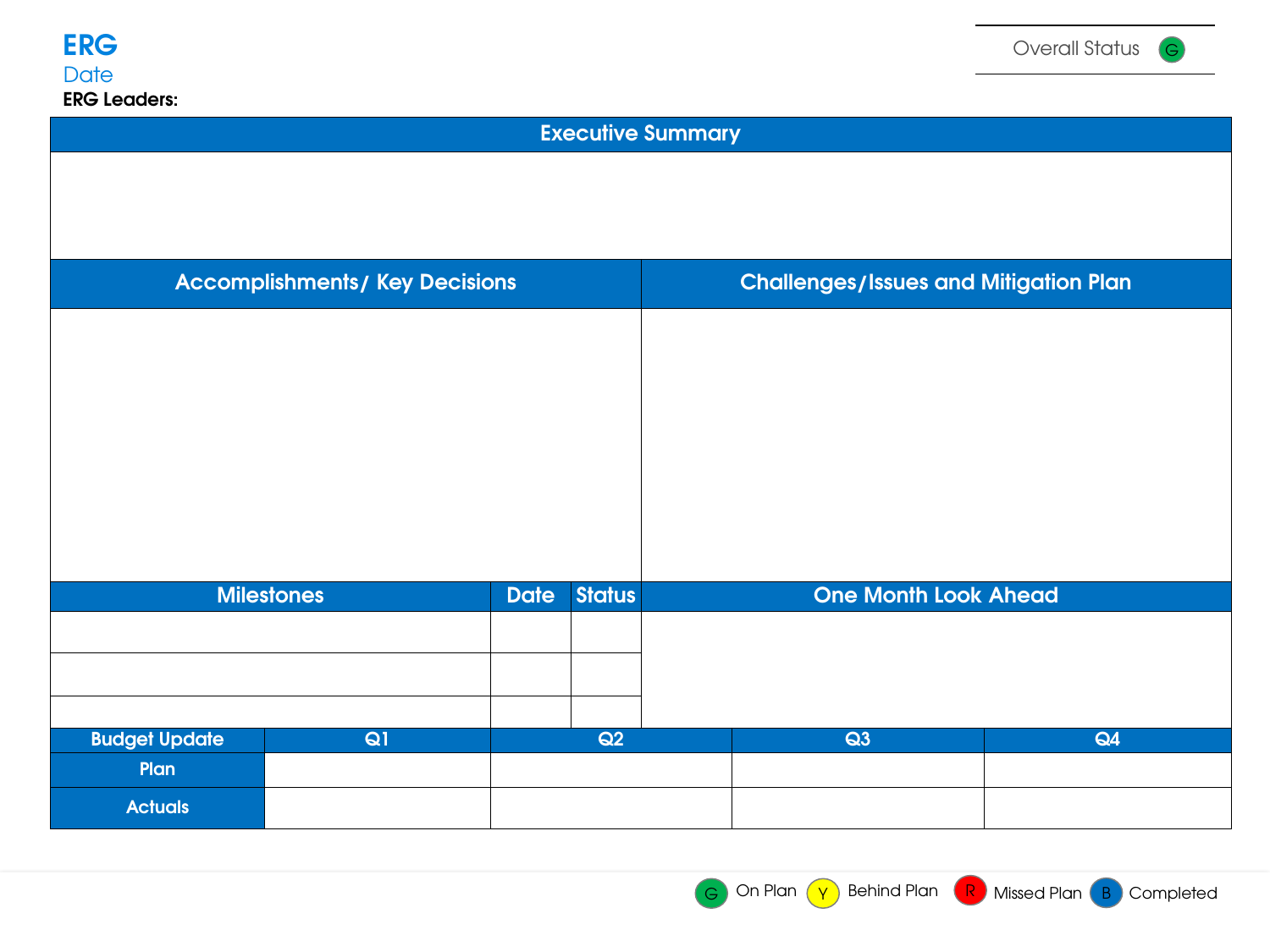

| Overall Status |  |
| --- | --- |
ERG
Date
G
ERG Leaders:
| Executive Summary |  |  |  |  |  |  |
| --- | --- | --- | --- | --- | --- | --- |
|  |  |  |  |  |  |  |
| Accomplishments/ Key Decisions |  |  |  | Challenges/Issues and Mitigation Plan |  |  |
|  |  |  |  |  |  |  |
| Milestones |  | Date | Status | One Month Look Ahead |  |  |
|  |  |  |  |  |  |  |
|  |  |  |  |  |  |  |
|  |  |  |  |  |  |  |
| Budget Update | Q1 | Q2 |  |  | Q3 | Q4 |
| Plan |  |  |  |  |  |  |
| Actuals |  |  |  |  |  |  |

On Plan
Behind Plan
G
Y
R
Missed Plan
Completed
B